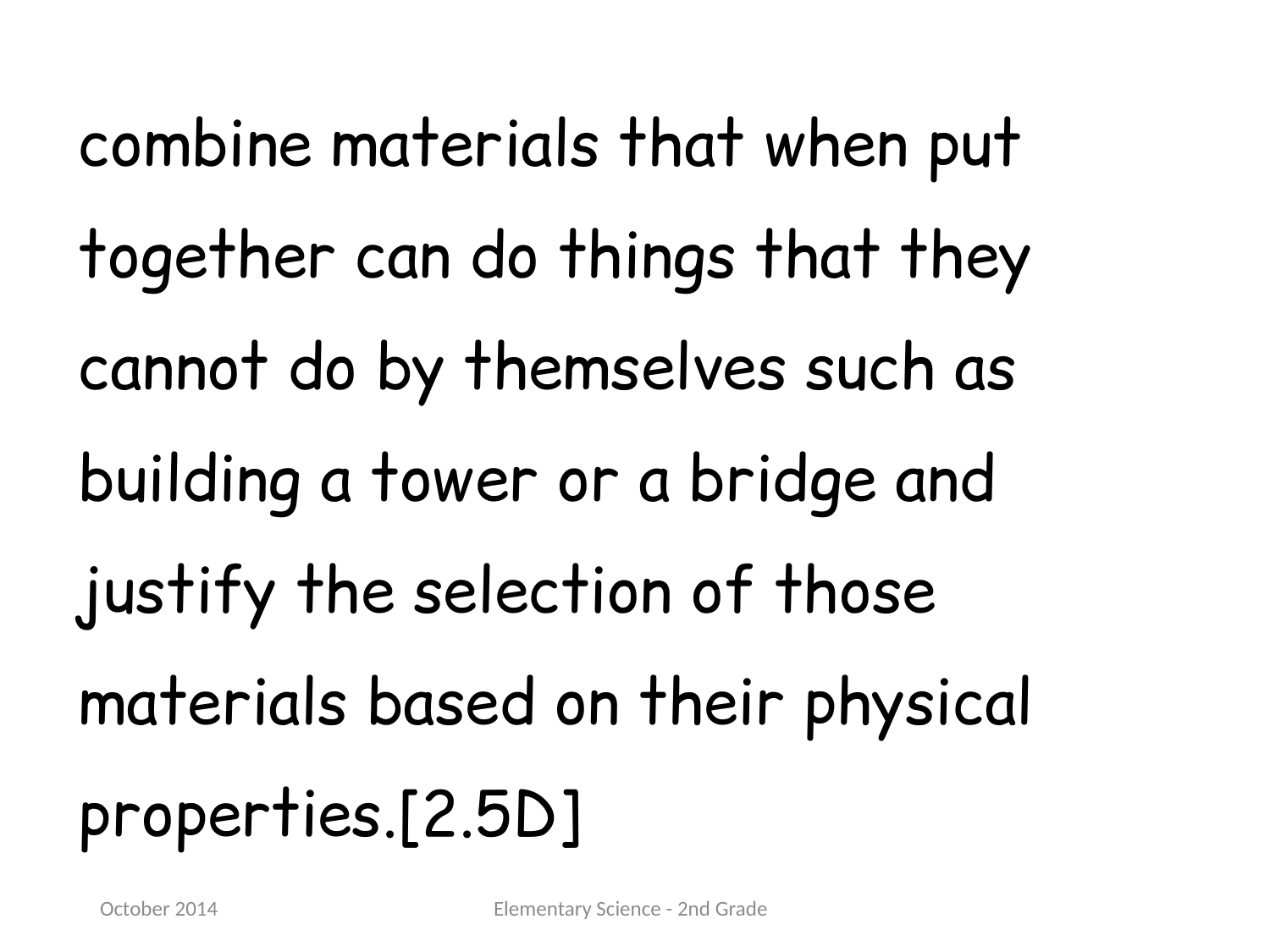

combine materials that when put together can do things that they cannot do by themselves such as building a tower or a bridge and justify the selection of those materials based on their physical properties.[2.5D]
October 2014
Elementary Science - 2nd Grade